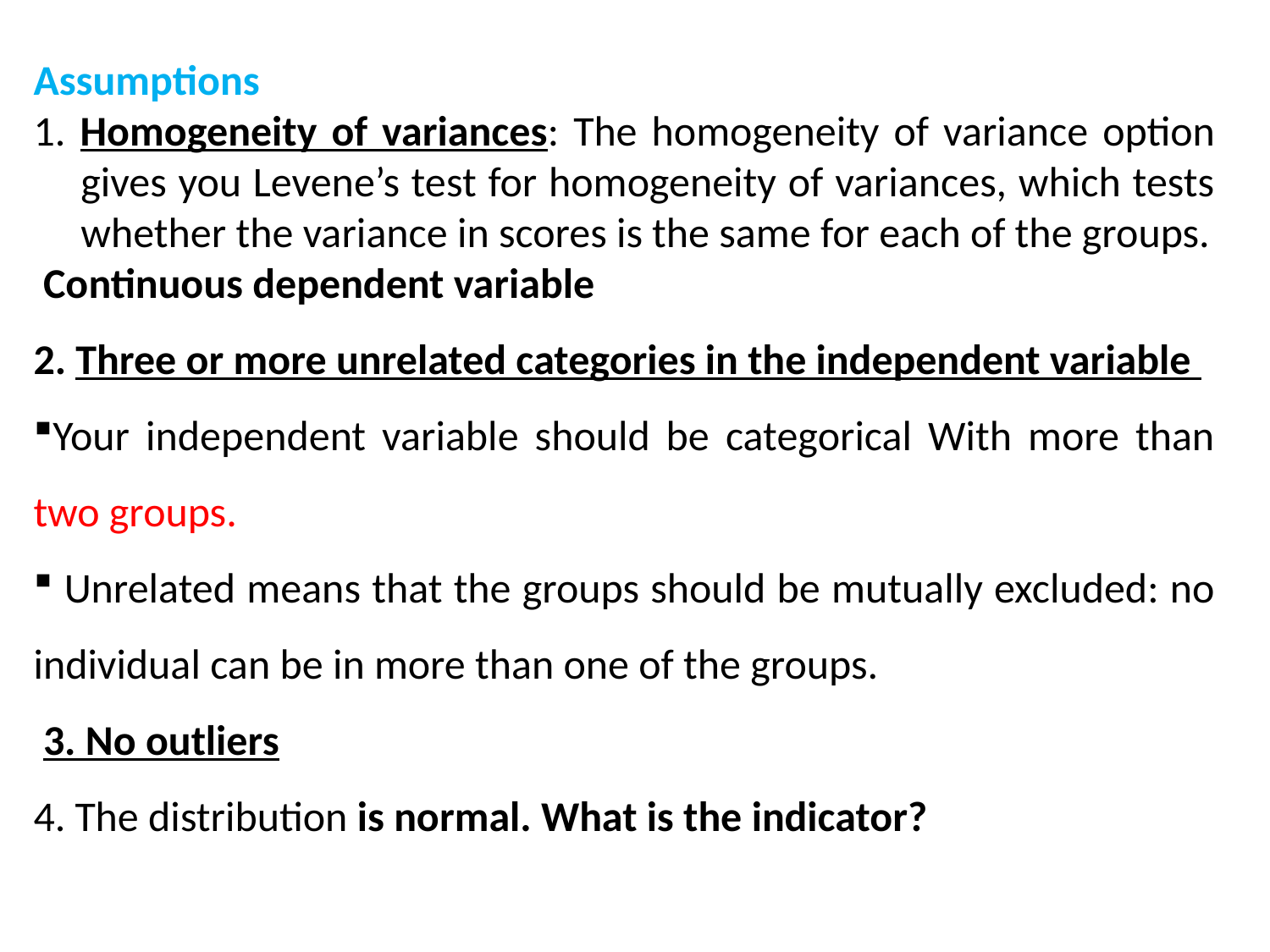

Assumptions
1. Homogeneity of variances: The homogeneity of variance option gives you Levene’s test for homogeneity of variances, which tests whether the variance in scores is the same for each of the groups.
 Continuous dependent variable
2. Three or more unrelated categories in the independent variable
Your independent variable should be categorical With more than two groups.
 Unrelated means that the groups should be mutually excluded: no individual can be in more than one of the groups.
 3. No outliers
4. The distribution is normal. What is the indicator?